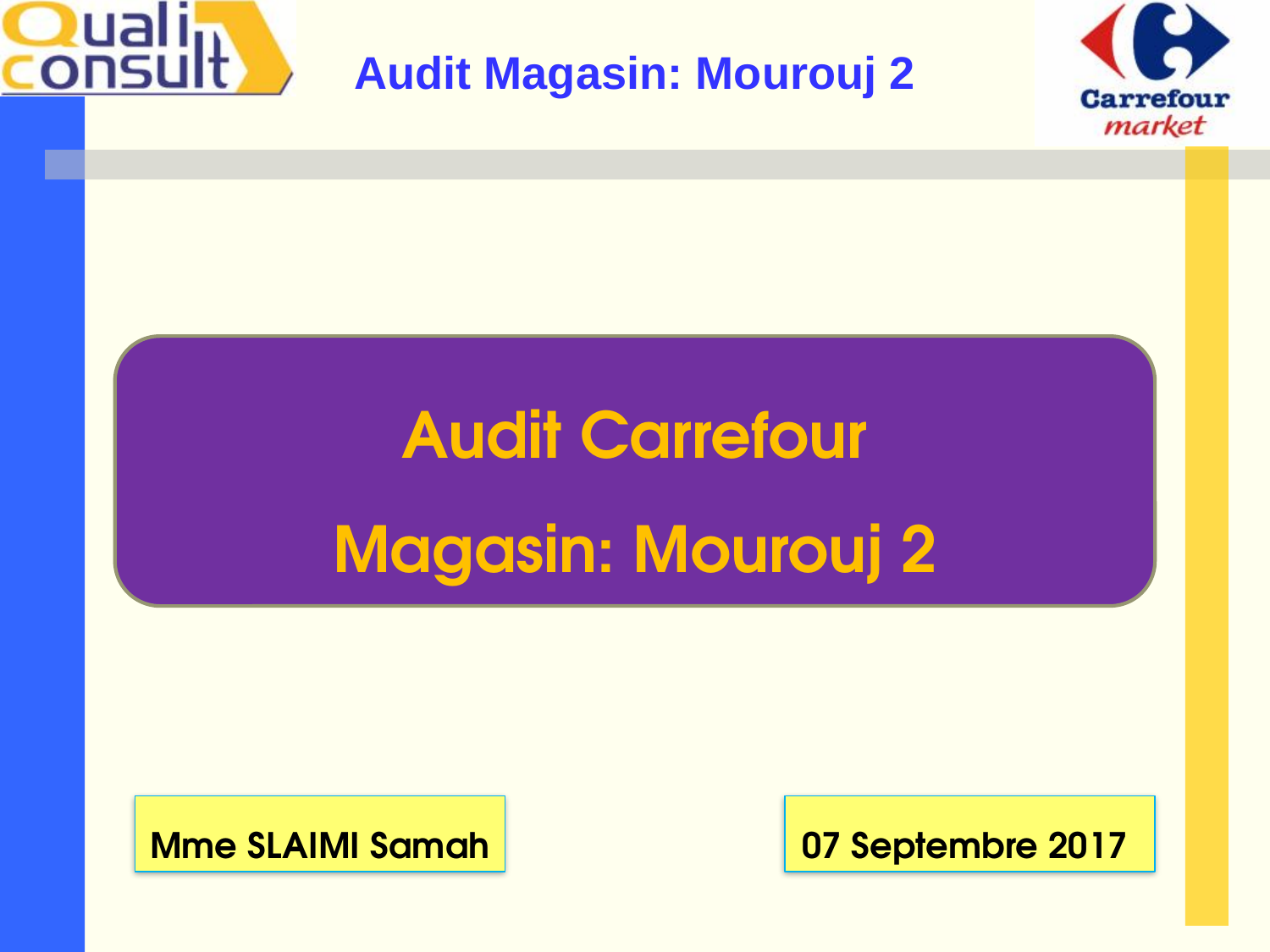

Audit Carrefour
Magasin: Mourouj 2
Mme SLAIMI Samah
07 Septembre 2017